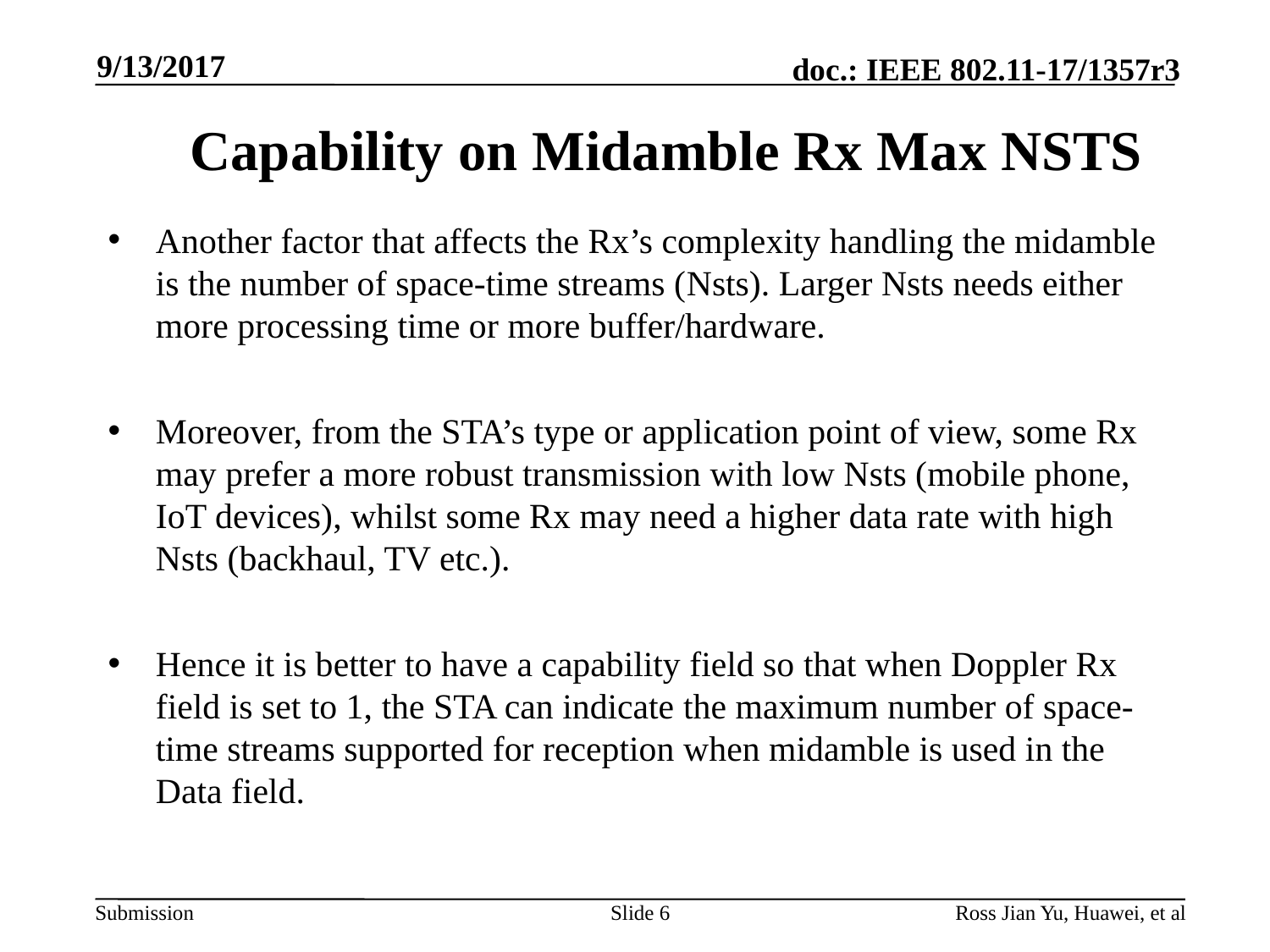

9/13/2017
# Capability on Midamble Rx Max NSTS
Another factor that affects the Rx’s complexity handling the midamble is the number of space-time streams (Nsts). Larger Nsts needs either more processing time or more buffer/hardware.

Moreover, from the STA’s type or application point of view, some Rx may prefer a more robust transmission with low Nsts (mobile phone, IoT devices), whilst some Rx may need a higher data rate with high Nsts (backhaul, TV etc.).

Hence it is better to have a capability field so that when Doppler Rx field is set to 1, the STA can indicate the maximum number of space-time streams supported for reception when midamble is used in the Data field.
Slide 6
Ross Jian Yu, Huawei, et al